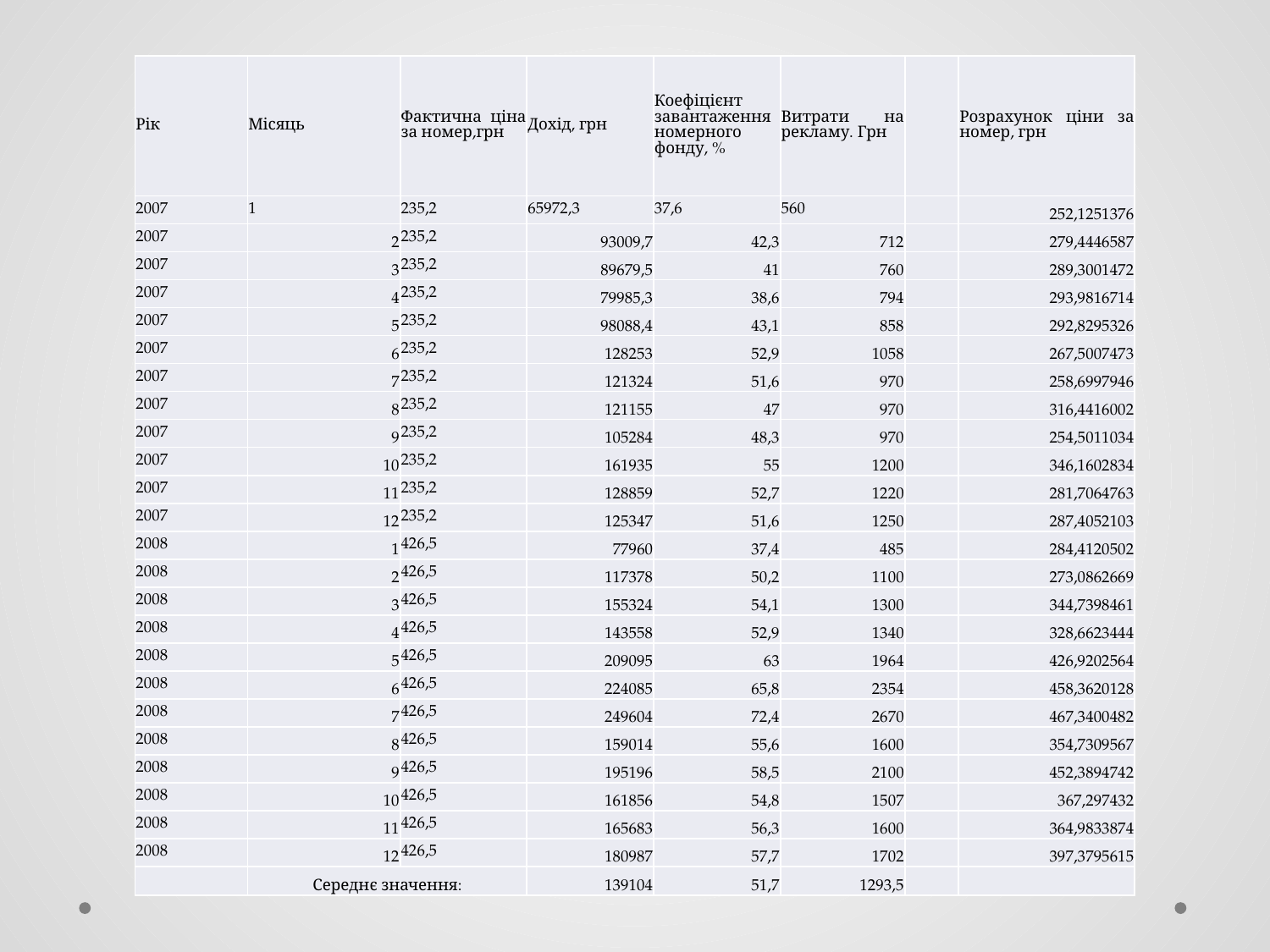

| Рік | Місяць | Фактична ціна за номер,грн | Дохід, грн | Коефіцієнт завантаження номерного фонду, % | Витрати на рекламу. Грн |  | Розрахунок ціни за номер, грн |
| --- | --- | --- | --- | --- | --- | --- | --- |
| 2007 | 1 | 235,2 | 65972,3 | 37,6 | 560 |  | 252,1251376 |
| 2007 | 2 | 235,2 | 93009,7 | 42,3 | 712 |  | 279,4446587 |
| 2007 | 3 | 235,2 | 89679,5 | 41 | 760 |  | 289,3001472 |
| 2007 | 4 | 235,2 | 79985,3 | 38,6 | 794 |  | 293,9816714 |
| 2007 | 5 | 235,2 | 98088,4 | 43,1 | 858 |  | 292,8295326 |
| 2007 | 6 | 235,2 | 128253 | 52,9 | 1058 |  | 267,5007473 |
| 2007 | 7 | 235,2 | 121324 | 51,6 | 970 |  | 258,6997946 |
| 2007 | 8 | 235,2 | 121155 | 47 | 970 |  | 316,4416002 |
| 2007 | 9 | 235,2 | 105284 | 48,3 | 970 |  | 254,5011034 |
| 2007 | 10 | 235,2 | 161935 | 55 | 1200 |  | 346,1602834 |
| 2007 | 11 | 235,2 | 128859 | 52,7 | 1220 |  | 281,7064763 |
| 2007 | 12 | 235,2 | 125347 | 51,6 | 1250 |  | 287,4052103 |
| 2008 | 1 | 426,5 | 77960 | 37,4 | 485 |  | 284,4120502 |
| 2008 | 2 | 426,5 | 117378 | 50,2 | 1100 |  | 273,0862669 |
| 2008 | 3 | 426,5 | 155324 | 54,1 | 1300 |  | 344,7398461 |
| 2008 | 4 | 426,5 | 143558 | 52,9 | 1340 |  | 328,6623444 |
| 2008 | 5 | 426,5 | 209095 | 63 | 1964 |  | 426,9202564 |
| 2008 | 6 | 426,5 | 224085 | 65,8 | 2354 |  | 458,3620128 |
| 2008 | 7 | 426,5 | 249604 | 72,4 | 2670 |  | 467,3400482 |
| 2008 | 8 | 426,5 | 159014 | 55,6 | 1600 |  | 354,7309567 |
| 2008 | 9 | 426,5 | 195196 | 58,5 | 2100 |  | 452,3894742 |
| 2008 | 10 | 426,5 | 161856 | 54,8 | 1507 |  | 367,297432 |
| 2008 | 11 | 426,5 | 165683 | 56,3 | 1600 |  | 364,9833874 |
| 2008 | 12 | 426,5 | 180987 | 57,7 | 1702 |  | 397,3795615 |
|  | Середнє значення: |  | 139104 | 51,7 | 1293,5 |  |  |